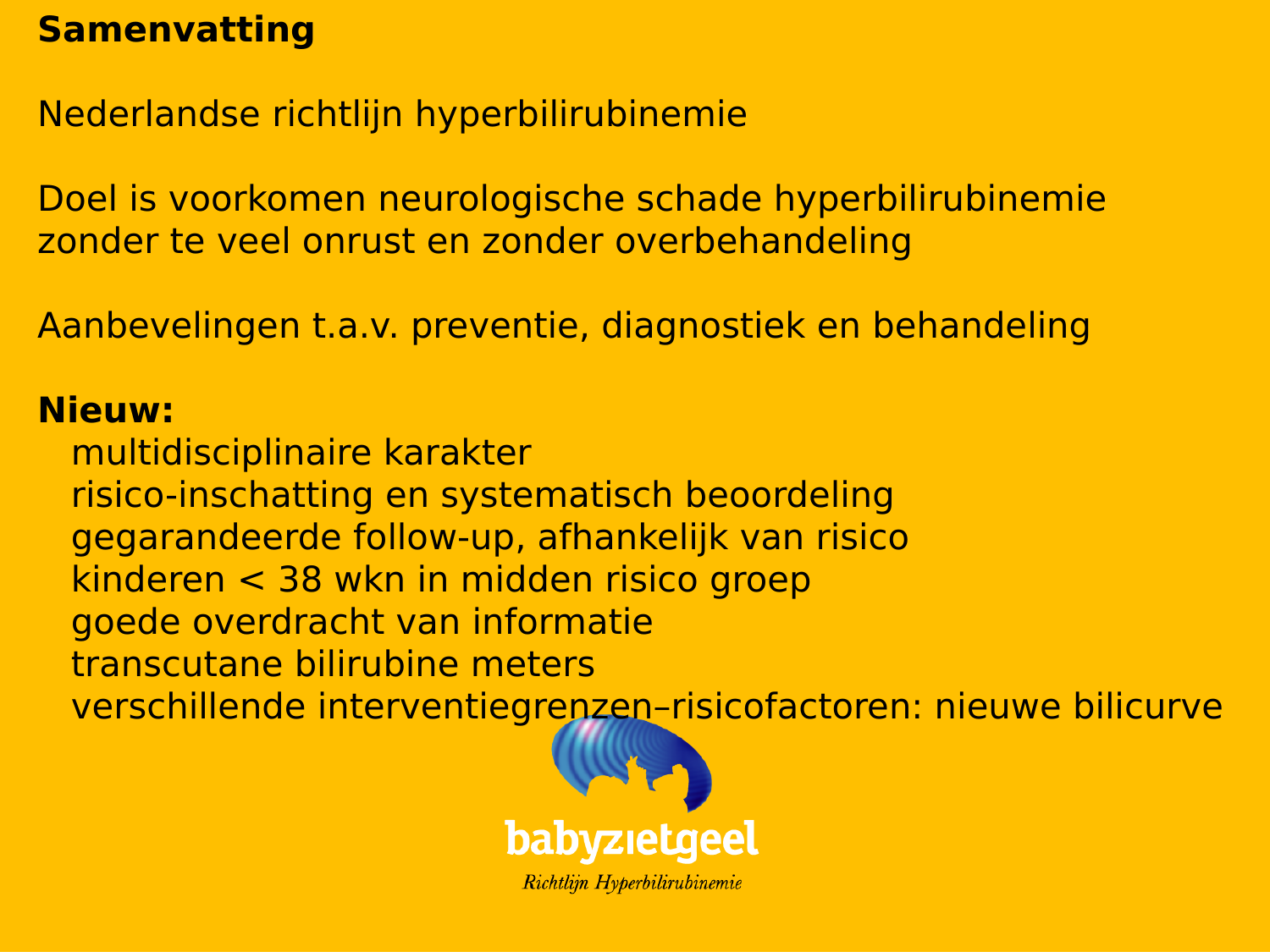

Samenvatting

Nederlandse richtlijn hyperbilirubinemie

Doel is voorkomen neurologische schade hyperbilirubinemie
zonder te veel onrust en zonder overbehandeling

Aanbevelingen t.a.v. preventie, diagnostiek en behandeling

Nieuw:
   multidisciplinaire karakter
   risico-inschatting en systematisch beoordeling
   gegarandeerde follow-up, afhankelijk van risico
   kinderen < 38 wkn in midden risico groep
   goede overdracht van informatie
   transcutane bilirubine meters
   verschillende interventiegrenzen–risicofactoren: nieuwe bilicurve